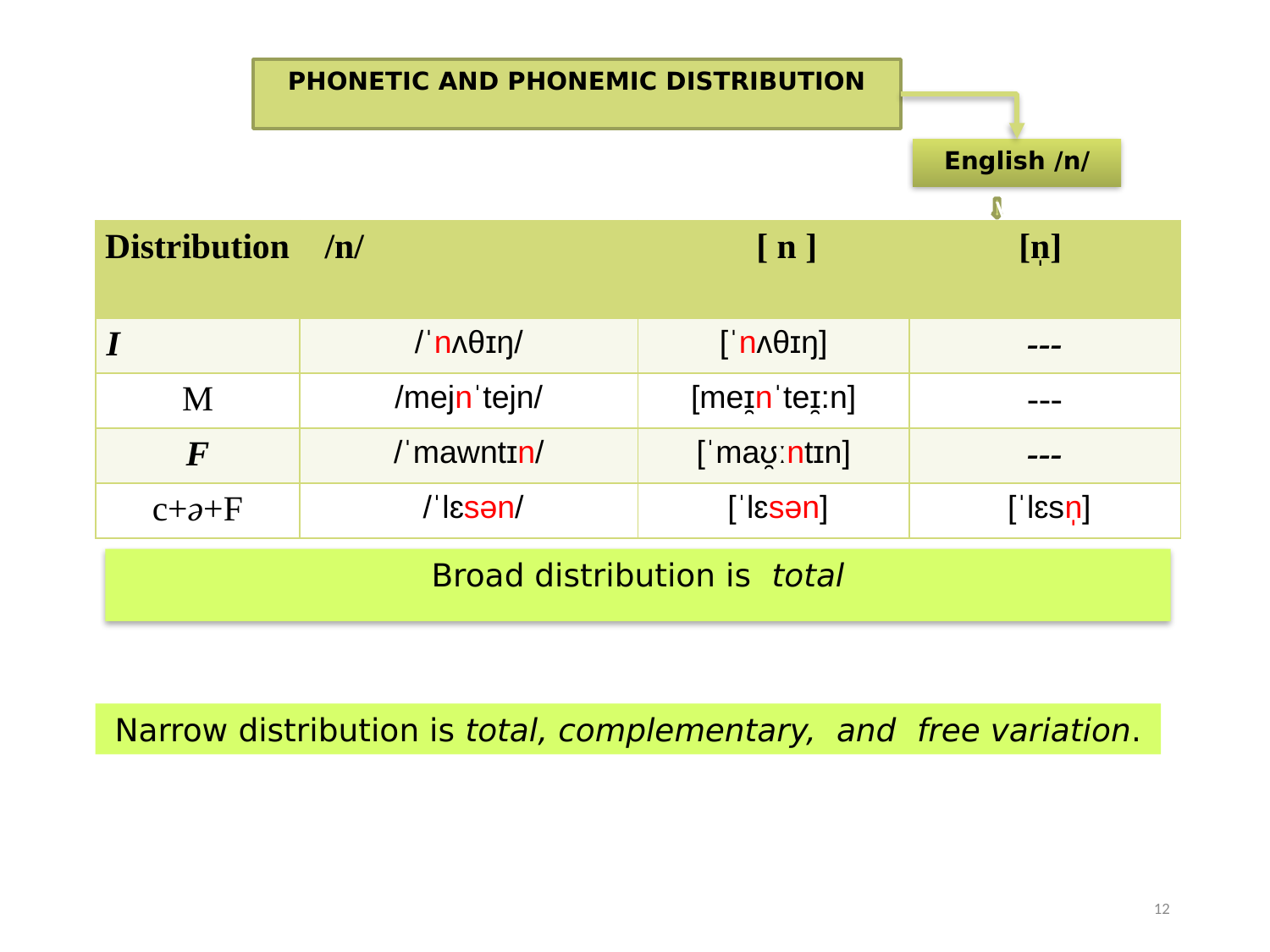

PHONETIC AND PHONEMIC DISTRIBUTION

English /n/
v

| Distribution | /n/ | [ n ] | [n̩] |
| --- | --- | --- | --- |
| I | /ˈnʌθɪŋ/ | [ˈnʌθɪŋ] | --- |
| M | /mejnˈtejn/ | [meɪ̯nˈteɪ̯:n] | --- |
| F | /ˈmawntɪn/ | [ˈmaʊ̯ːntɪn] | --- |
| c+ə+F | /ˈlɛsən/ | [ˈlɛsən] | [ˈlɛsn̩] |
Broad distribution is  total
Narrow distribution is total, complementary,  and  free variation.
12